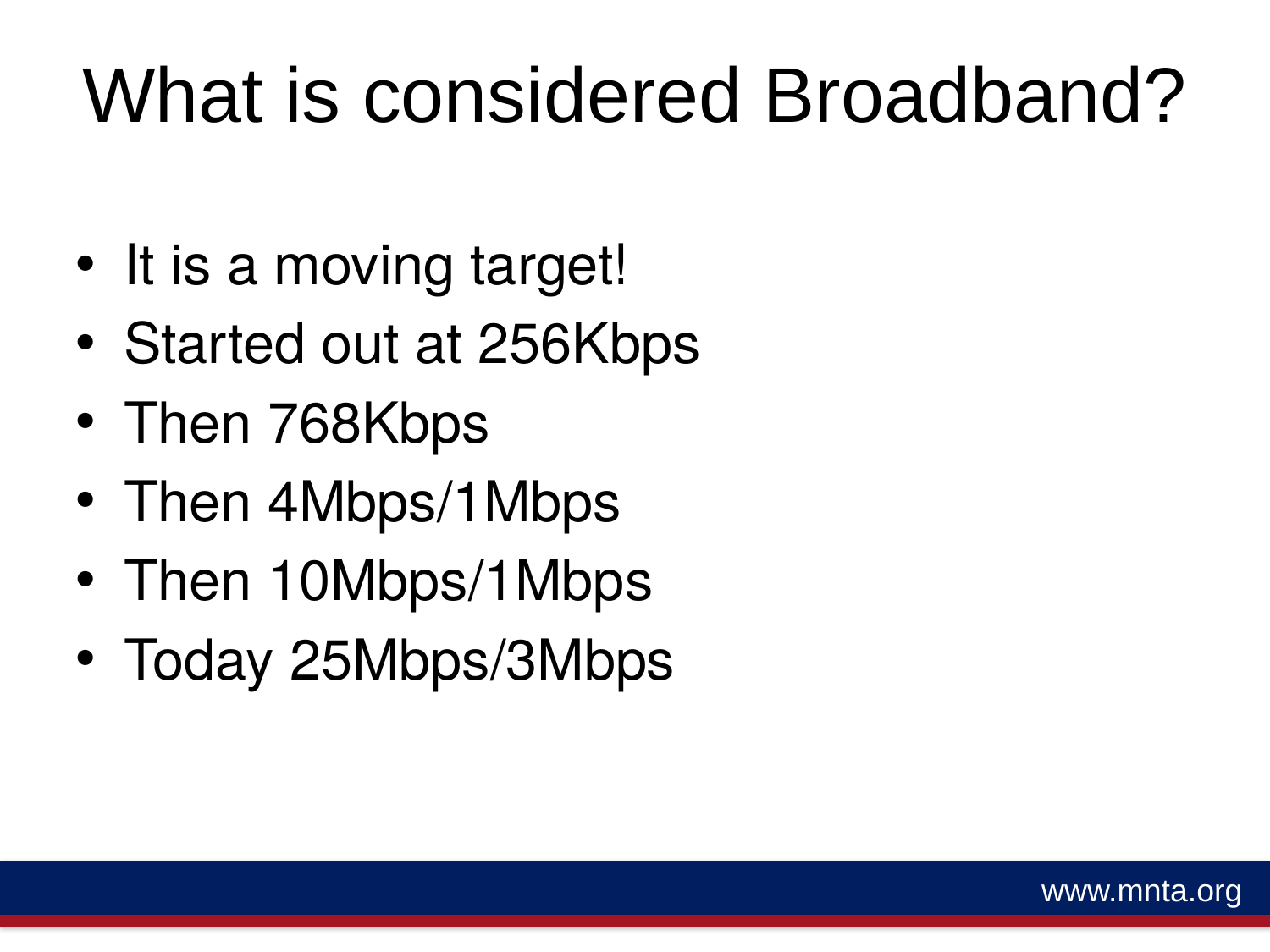

# What is considered Broadband?
It is a moving target!
Started out at 256Kbps
Then 768Kbps
Then 4Mbps/1Mbps
Then 10Mbps/1Mbps
Today 25Mbps/3Mbps